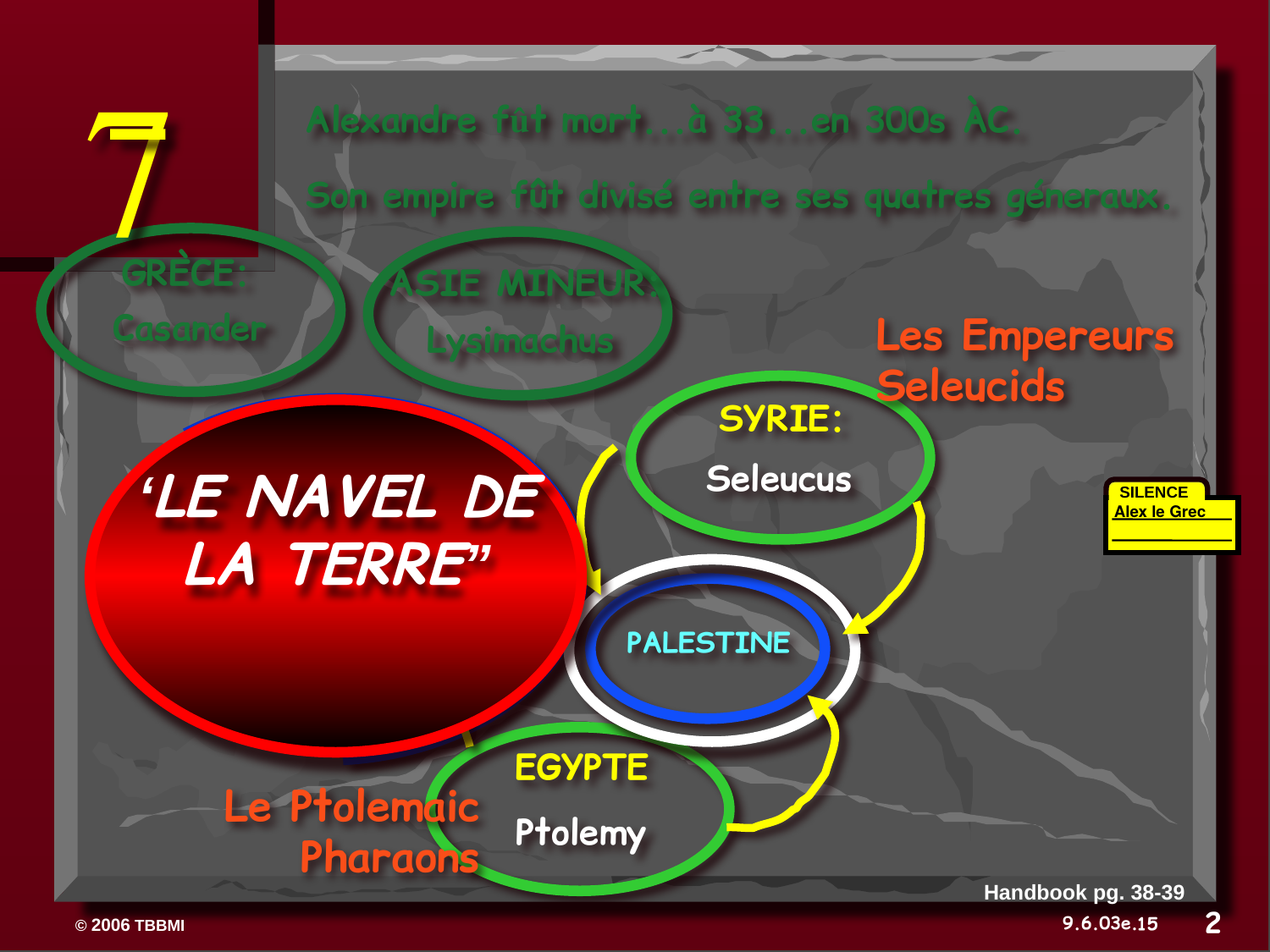

7

Alexandre fût mort...à 33...en 300s ÀC.
Son empire fût divisé entre ses quatres géneraux.

GRÈCE:
ASIE MINEUR:
Casander
Les Empereurs Seleucids
 Lysimachus

SYRIE:

MEDITERRANEAN SEA

‘LE NAVEL DE LA TERRE”
 Seleucus

PALESTINE

SILENCE

Alex le Grec

EGYPTE
Le Ptolemaic Pharaons
Ptolemy
Handbook pg. 38-39
2
15